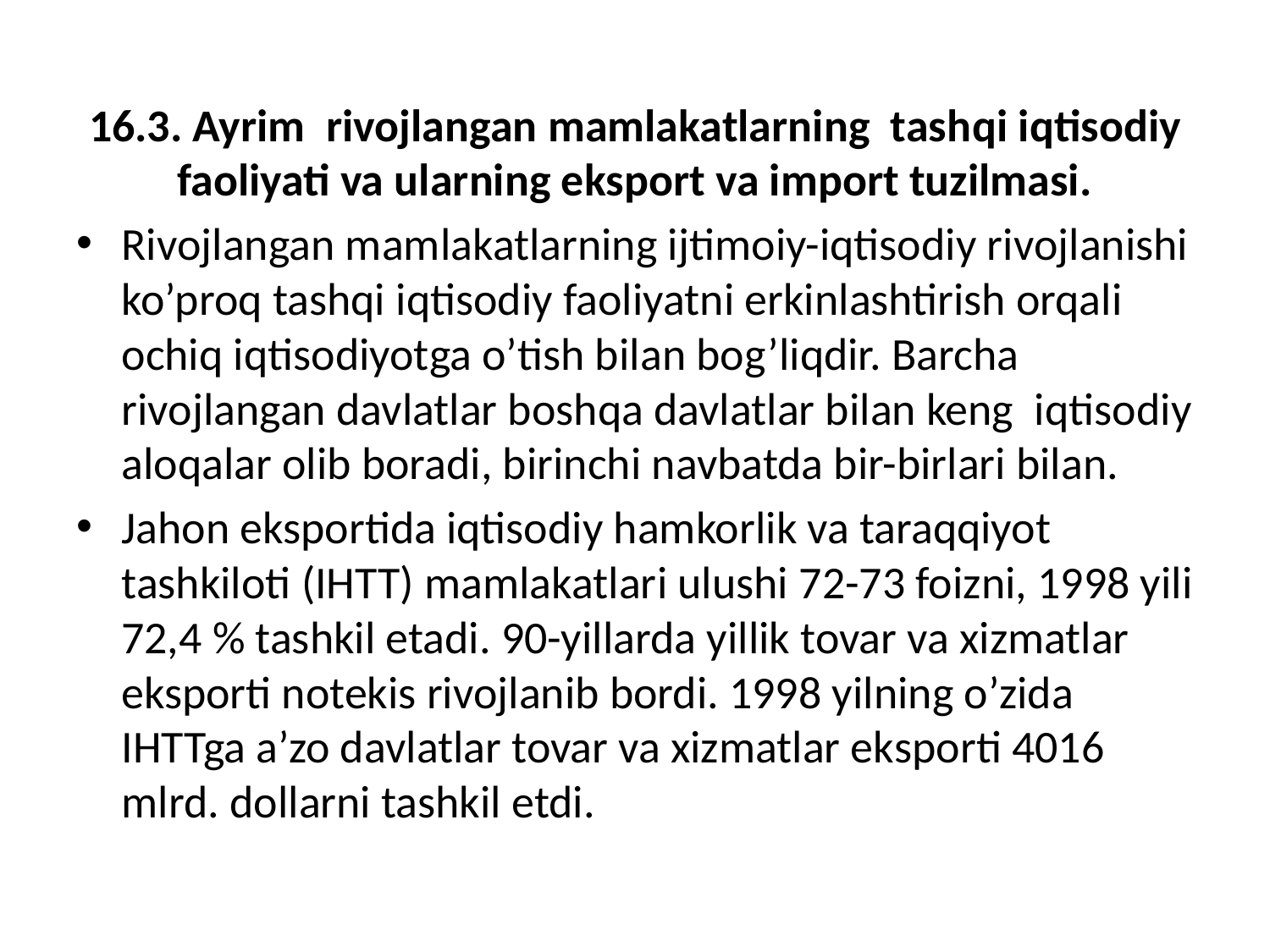

16.3. Ayrim  rivojlangan mamlakatlarning  tashqi iqtisodiy faoliyati va ularning eksport va import tuzilmasi.
Rivojlangan mamlakatlarning ijtimoiy-iqtisodiy rivojlanishi ko’proq tashqi iqtisodiy faoliyatni erkinlashtirish orqali ochiq iqtisodiyotga o’tish bilan bog’liqdir. Barcha rivojlangan davlatlar boshqa davlatlar bilan keng  iqtisodiy aloqalar olib boradi, birinchi navbatda bir-birlari bilan.
Jahon eksportida iqtisodiy hamkorlik va taraqqiyot tashkiloti (IHTT) mamlakatlari ulushi 72-73 foizni, 1998 yili 72,4 % tashkil etadi. 90-yillarda yillik tovar va xizmatlar eksporti notekis rivojlanib bordi. 1998 yilning o’zida IHTTga a’zo davlatlar tovar va xizmatlar eksporti 4016 mlrd. dollarni tashkil etdi.